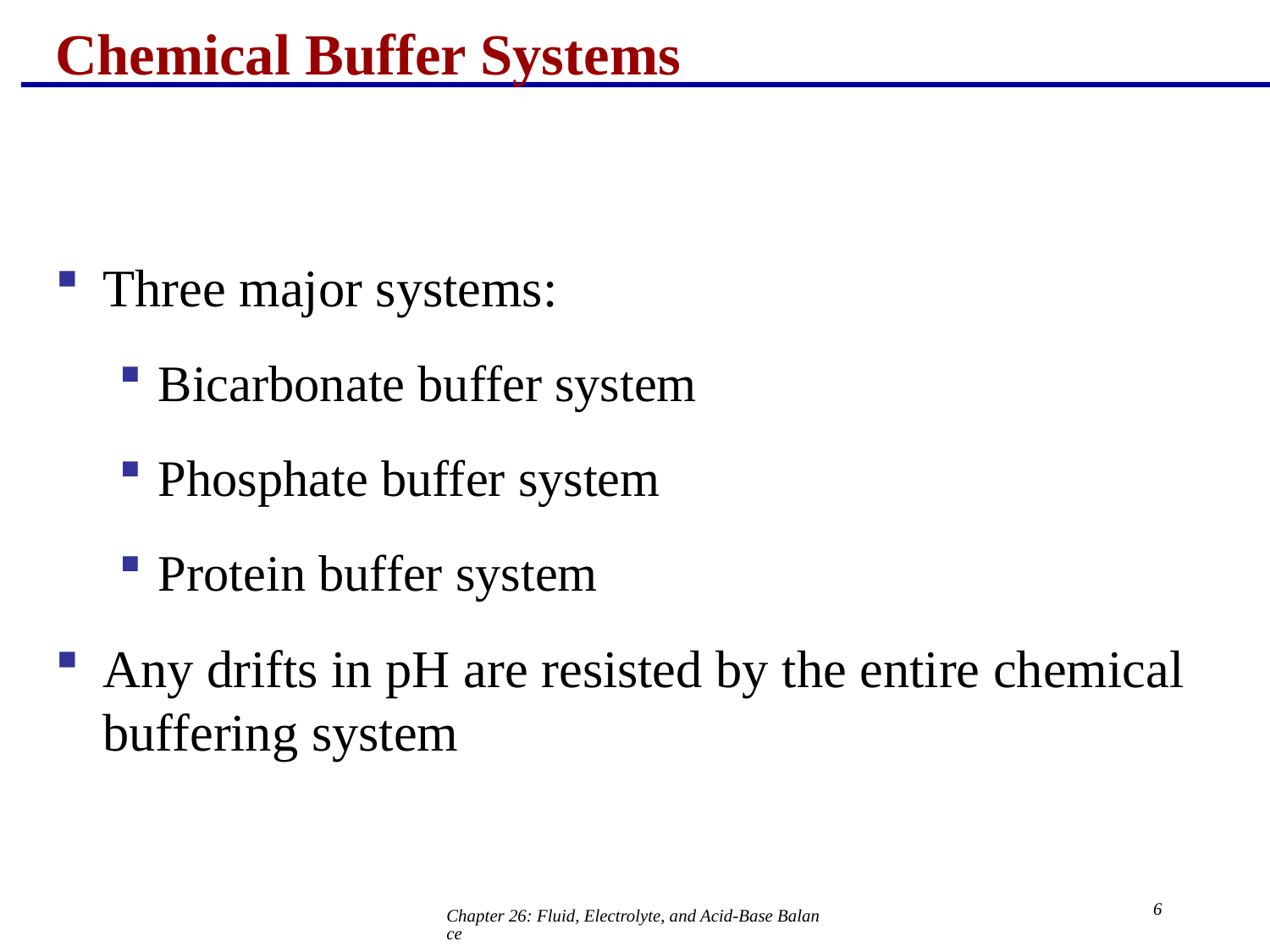

# Chemical Buffer Systems
Three major systems:
Bicarbonate buffer system
Phosphate buffer system
Protein buffer system
Any drifts in pH are resisted by the entire chemical buffering system
6
Chapter 26: Fluid, Electrolyte, and Acid-Base Balance